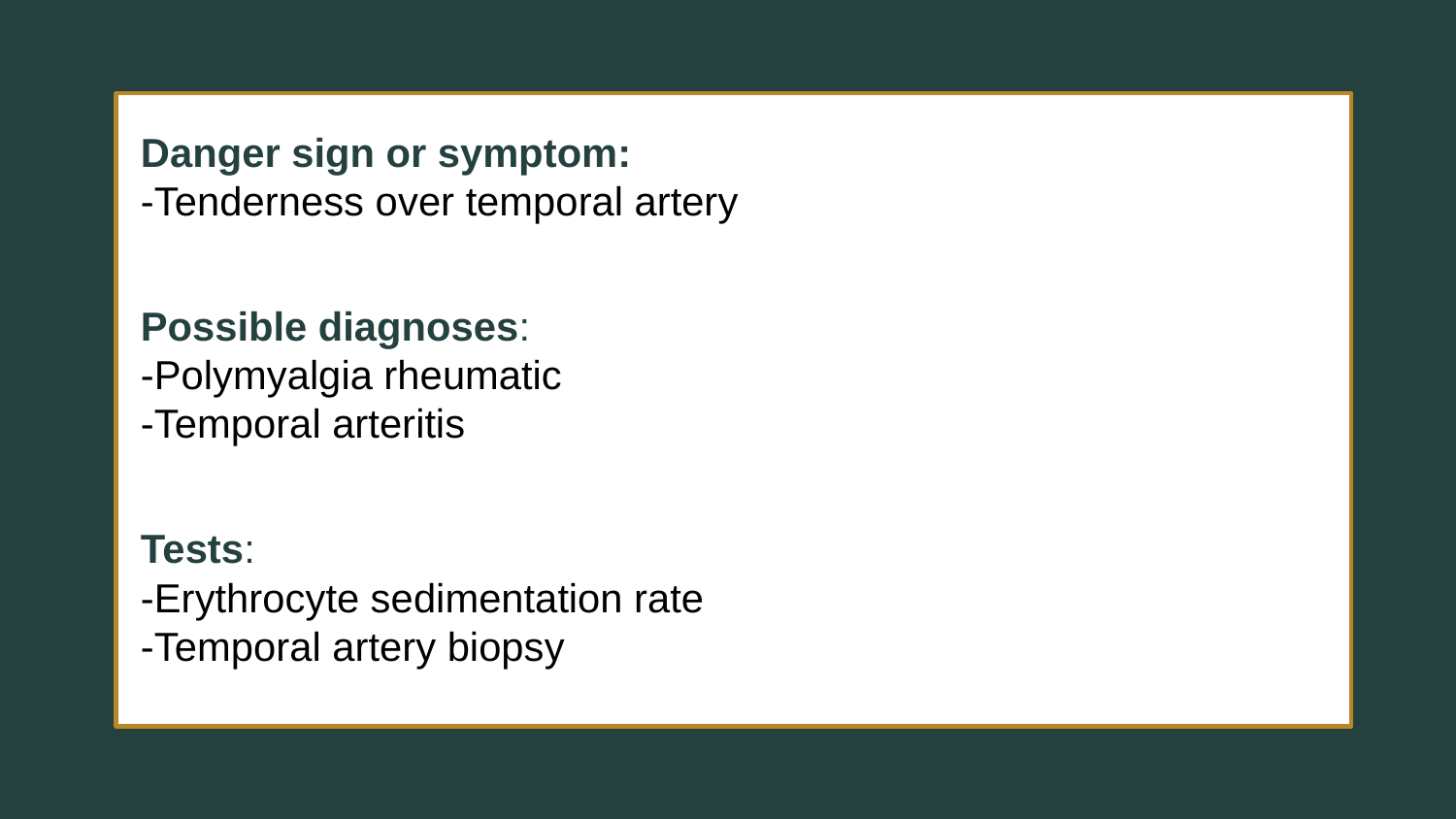

Danger sign or symptom:
-Tenderness over temporal artery
Possible diagnoses:
-Polymyalgia rheumatic
-Temporal arteritis
Tests:
-Erythrocyte sedimentation rate
-Temporal artery biopsy